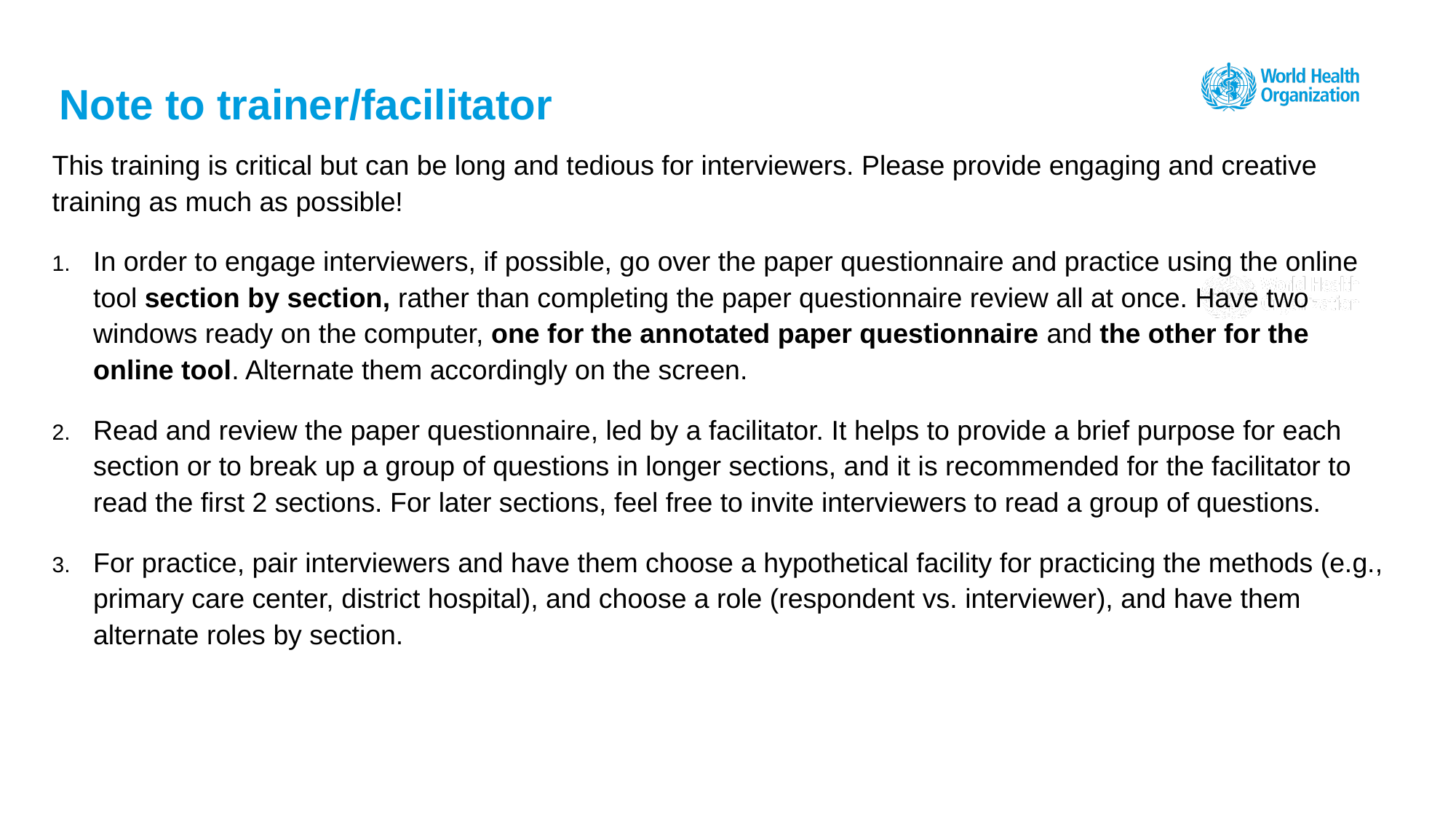

# Note to trainer/facilitator
This training is critical but can be long and tedious for interviewers. Please provide engaging and creative training as much as possible!
In order to engage interviewers, if possible, go over the paper questionnaire and practice using the online tool section by section, rather than completing the paper questionnaire review all at once. Have two windows ready on the computer, one for the annotated paper questionnaire and the other for the online tool. Alternate them accordingly on the screen.
Read and review the paper questionnaire, led by a facilitator. It helps to provide a brief purpose for each section or to break up a group of questions in longer sections, and it is recommended for the facilitator to read the first 2 sections. For later sections, feel free to invite interviewers to read a group of questions.
For practice, pair interviewers and have them choose a hypothetical facility for practicing the methods (e.g., primary care center, district hospital), and choose a role (respondent vs. interviewer), and have them alternate roles by section.